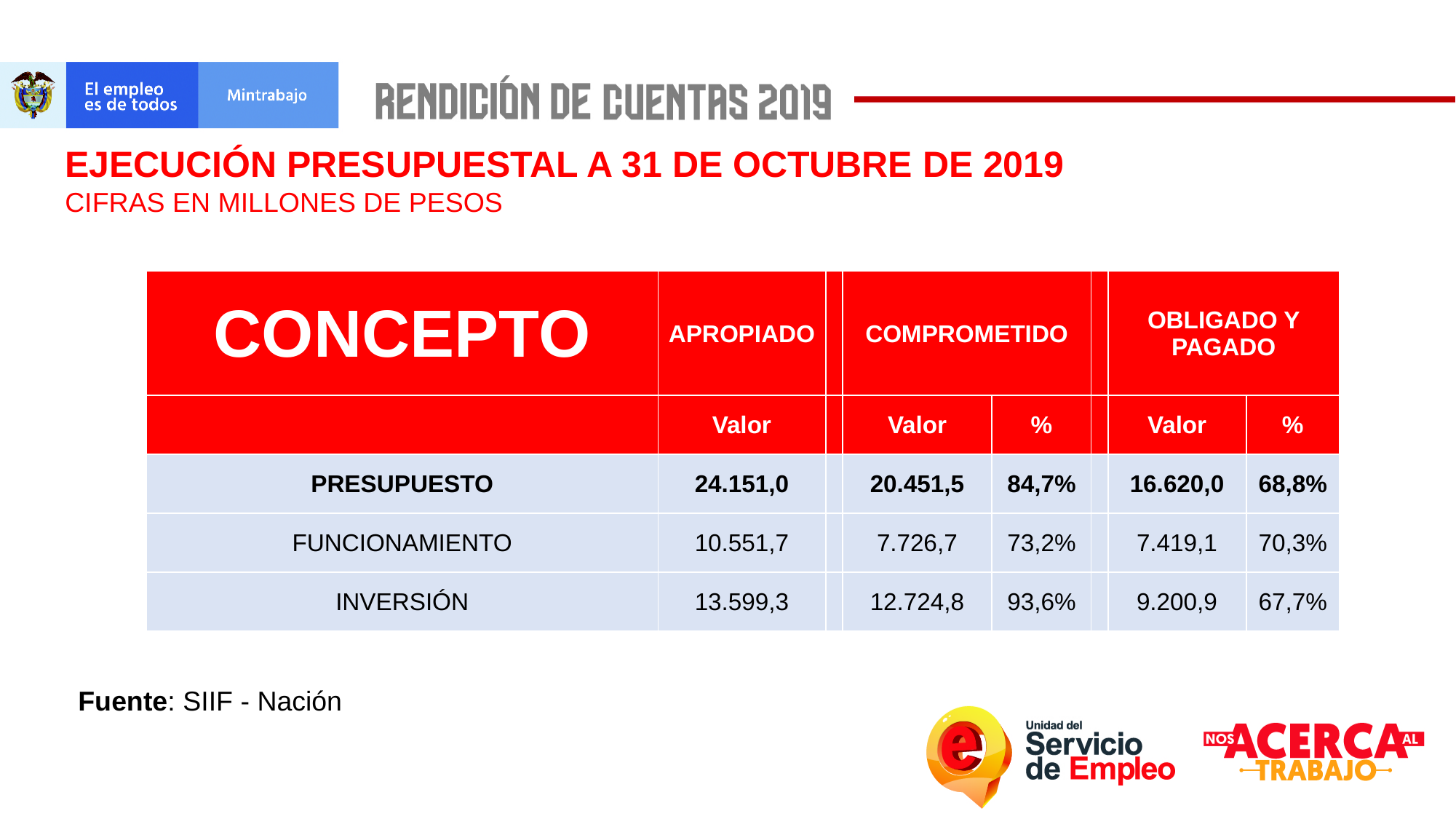

EJECUCIÓN PRESUPUESTAL A 31 DE OCTUBRE DE 2019
CIFRAS EN MILLONES DE PESOS
| CONCEPTO | APROPIADO |  | COMPROMETIDO |  |  | OBLIGADO Y PAGADO |  |
| --- | --- | --- | --- | --- | --- | --- | --- |
|  | Valor |  | Valor | % |  | Valor | % |
| PRESUPUESTO | 24.151,0 |  | 20.451,5 | 84,7% |  | 16.620,0 | 68,8% |
| FUNCIONAMIENTO | 10.551,7 |  | 7.726,7 | 73,2% |  | 7.419,1 | 70,3% |
| INVERSIÓN | 13.599,3 |  | 12.724,8 | 93,6% |  | 9.200,9 | 67,7% |
Fuente: SIIF - Nación